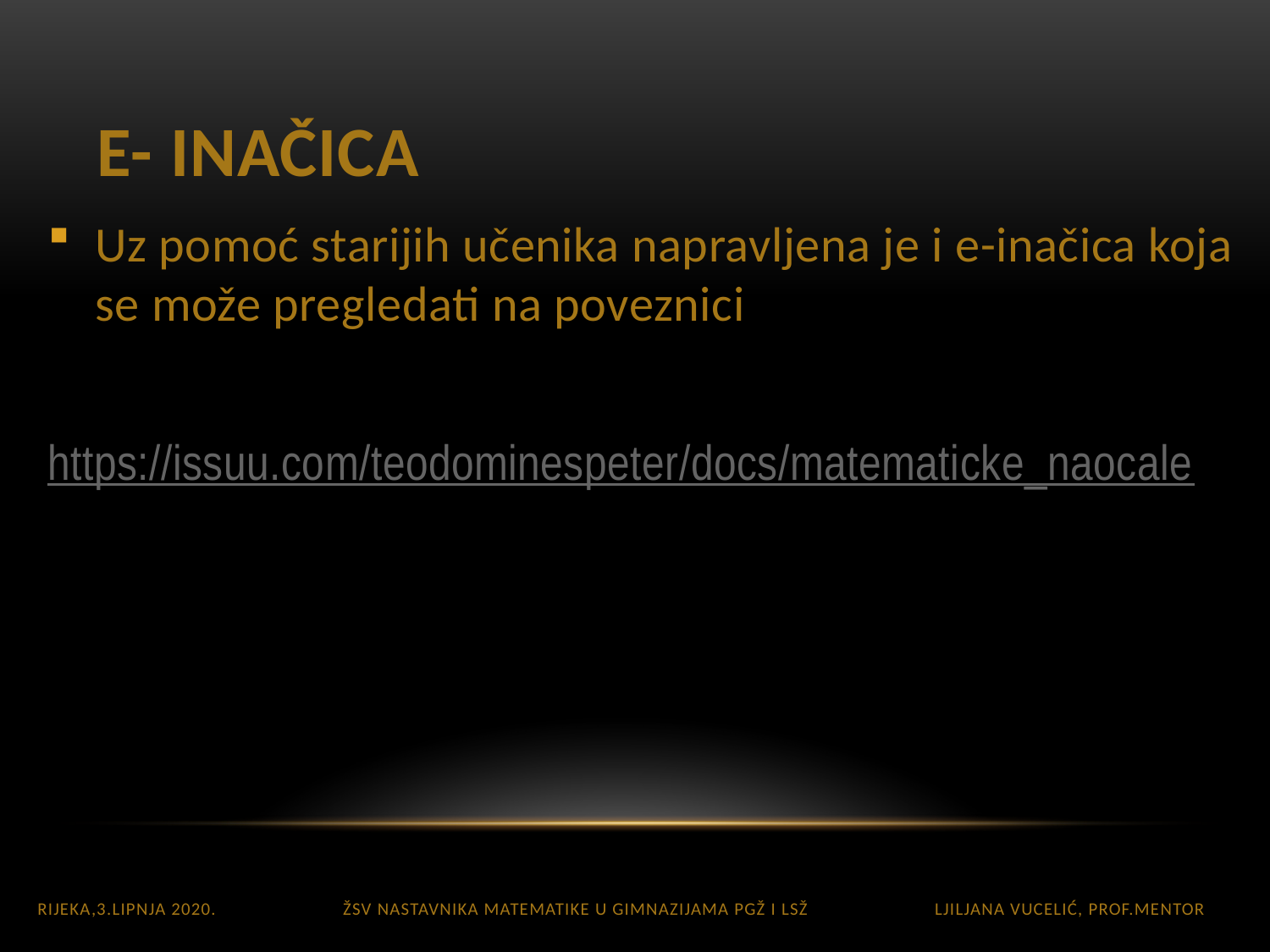

# E- INAČICA
Uz pomoć starijih učenika napravljena je i e-inačica koja se može pregledati na poveznici

https://issuu.com/teodominespeter/docs/matematicke_naocale

Rijeka,3.lipnja 2020.                         ŽSV nastavnika matematike u gimnazijama PGŽ i LSŽ                         Ljiljana Vucelić, prof.mentor